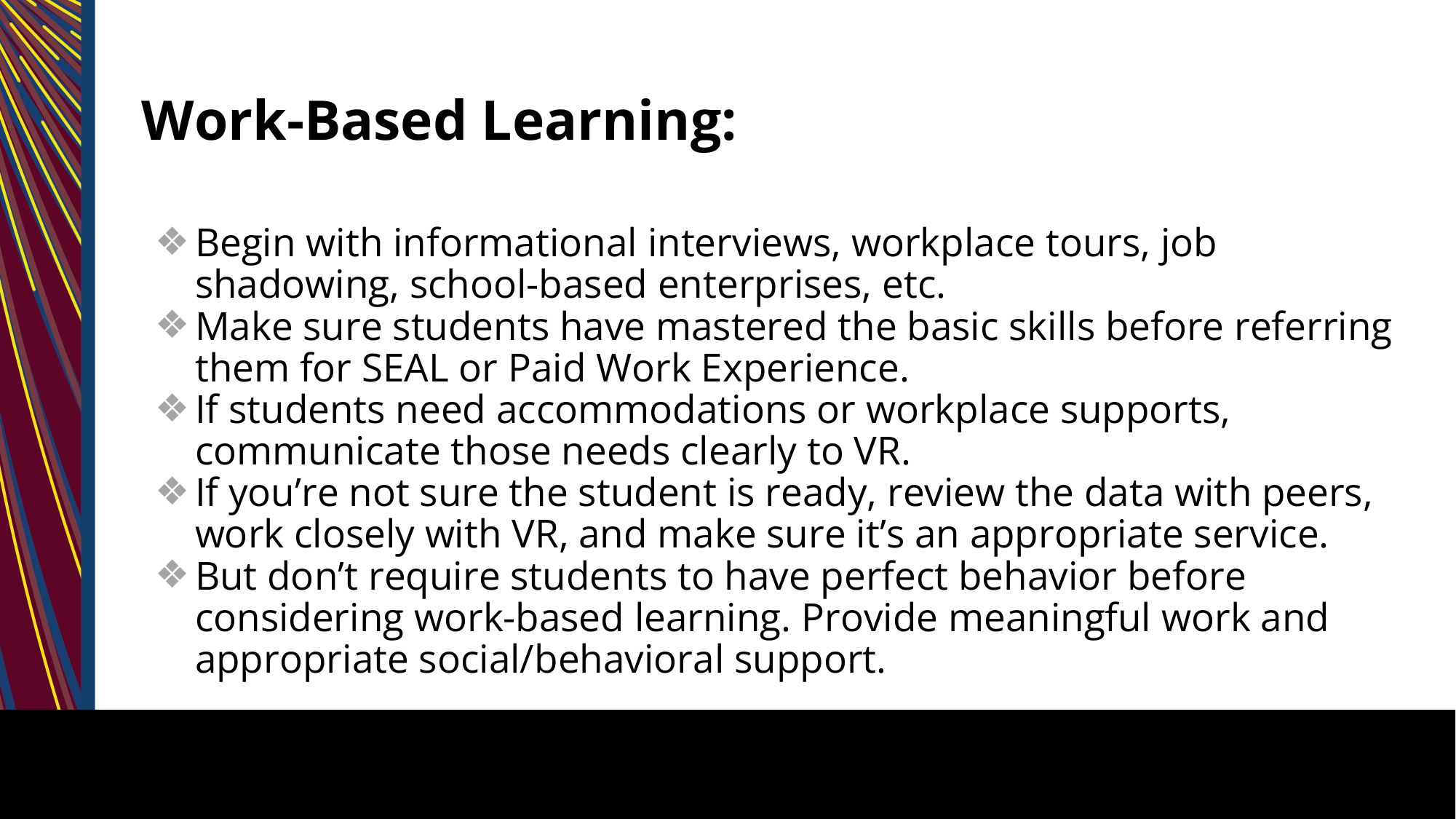

# Work-Based Learning:
Begin with informational interviews, workplace tours, job shadowing, school-based enterprises, etc.
Make sure students have mastered the basic skills before referring them for SEAL or Paid Work Experience.
If students need accommodations or workplace supports, communicate those needs clearly to VR.
If you’re not sure the student is ready, review the data with peers, work closely with VR, and make sure it’s an appropriate service.
But don’t require students to have perfect behavior before considering work-based learning. Provide meaningful work and appropriate social/behavioral support.